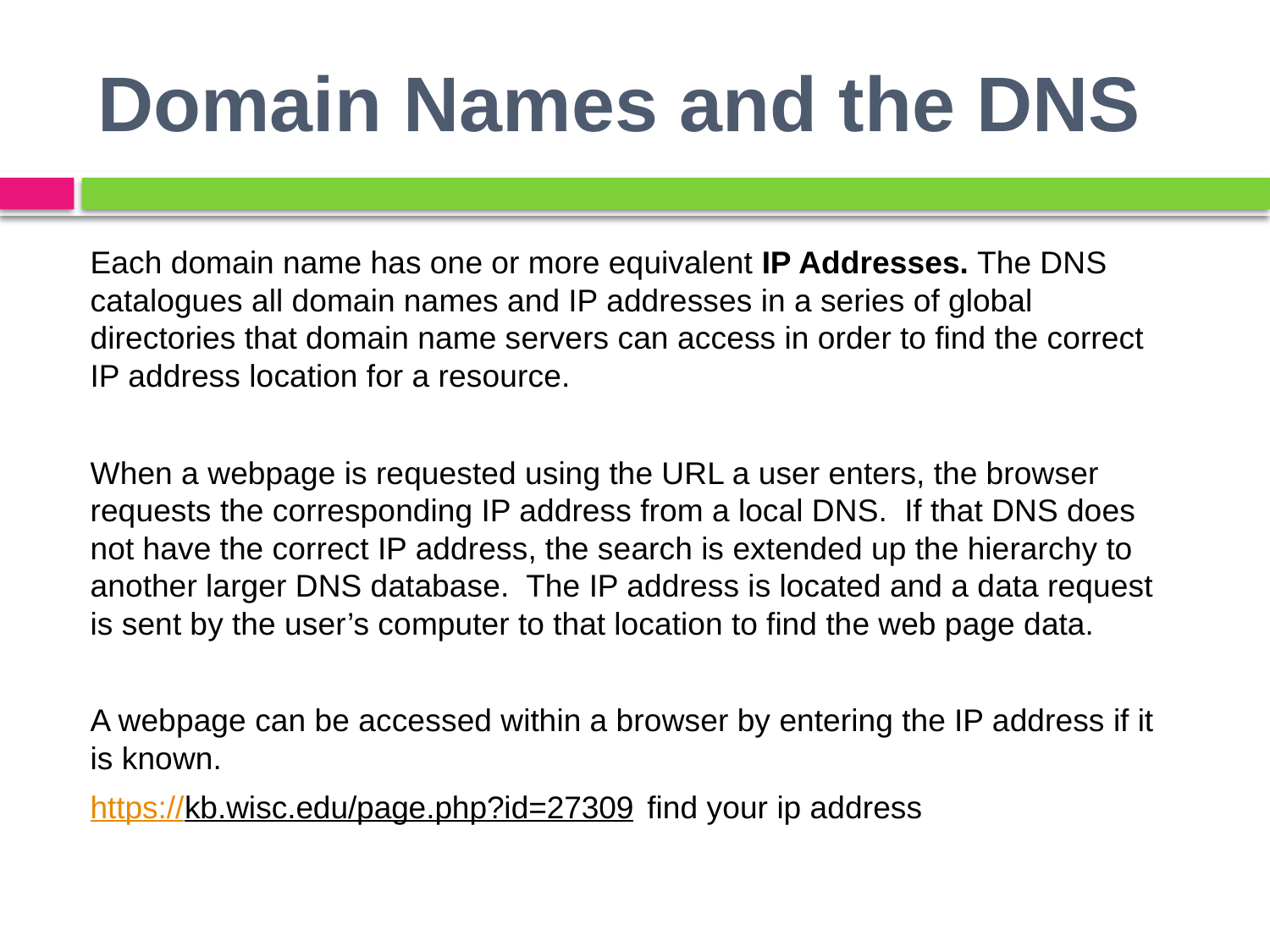

# Domain Names and the DNS
Each domain name has one or more equivalent IP Addresses. The DNS catalogues all domain names and IP addresses in a series of global directories that domain name servers can access in order to find the correct IP address location for a resource.

When a webpage is requested using the URL a user enters, the browser requests the corresponding IP address from a local DNS.  If that DNS does not have the correct IP address, the search is extended up the hierarchy to another larger DNS database.  The IP address is located and a data request is sent by the user’s computer to that location to find the web page data.

A webpage can be accessed within a browser by entering the IP address if it is known.
https://kb.wisc.edu/page.php?id=27309 find your ip address